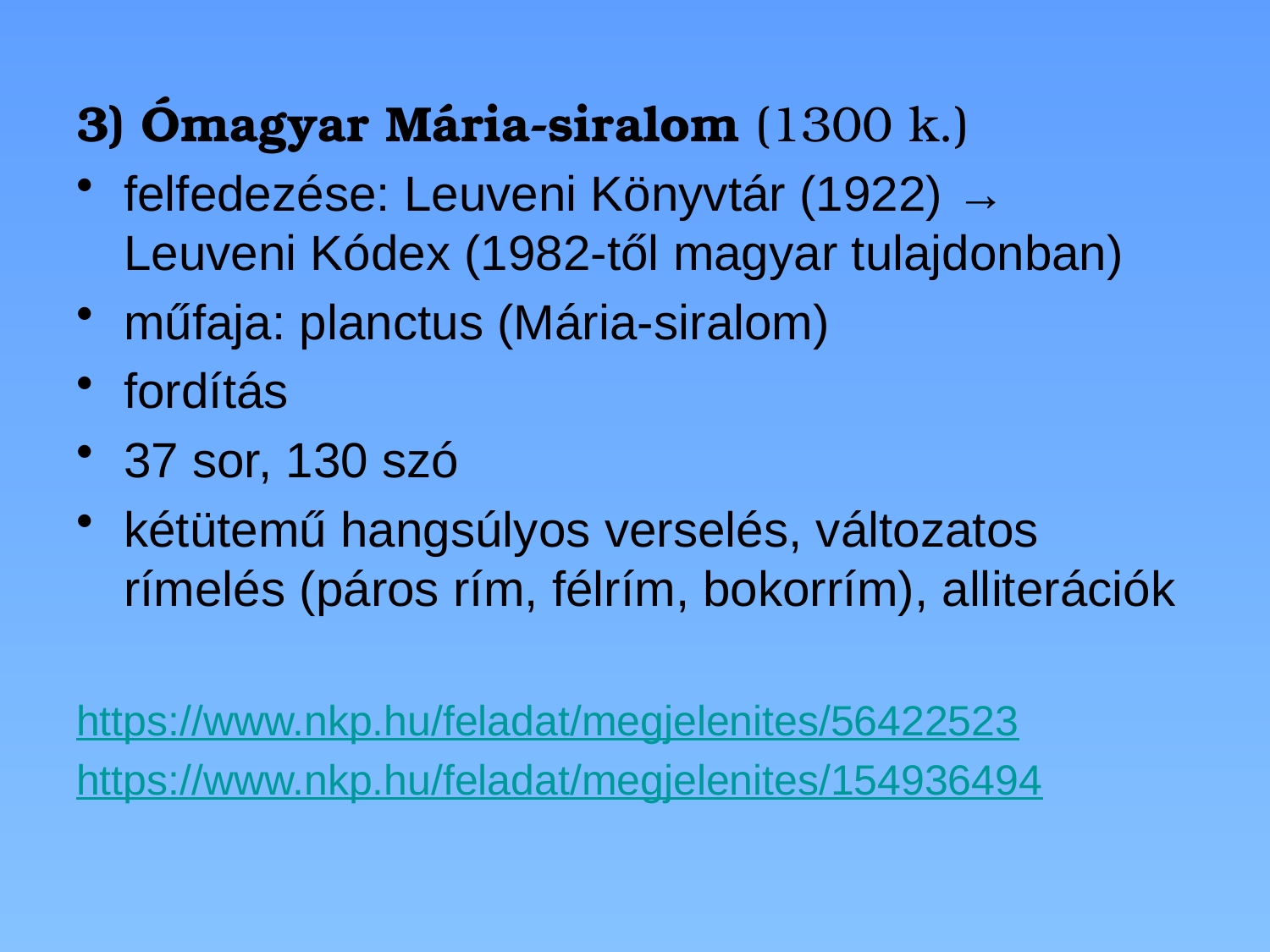

3) Ómagyar Mária-siralom (1300 k.)
felfedezése: Leuveni Könyvtár (1922) → Leuveni Kódex (1982-től magyar tulajdonban)
műfaja: planctus (Mária-siralom)
fordítás
37 sor, 130 szó
kétütemű hangsúlyos verselés, változatos rímelés (páros rím, félrím, bokorrím), alliterációk

https://www.nkp.hu/feladat/megjelenites/56422523
https://www.nkp.hu/feladat/megjelenites/154936494